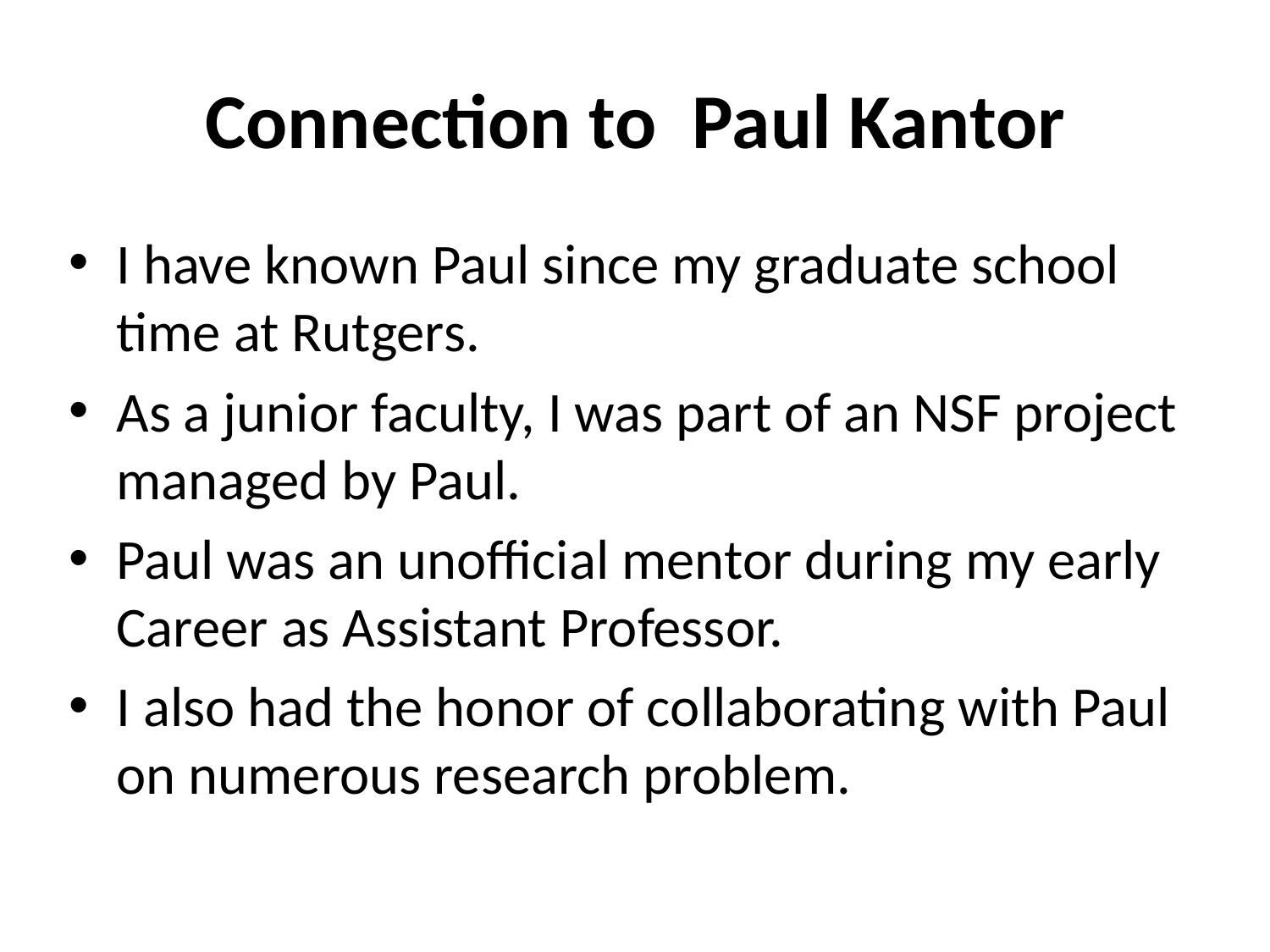

# Connection to  Paul Kantor
I have known Paul since my graduate school time at Rutgers.
As a junior faculty, I was part of an NSF project managed by Paul.
Paul was an unofficial mentor during my early Career as Assistant Professor.
I also had the honor of collaborating with Paul on numerous research problem.